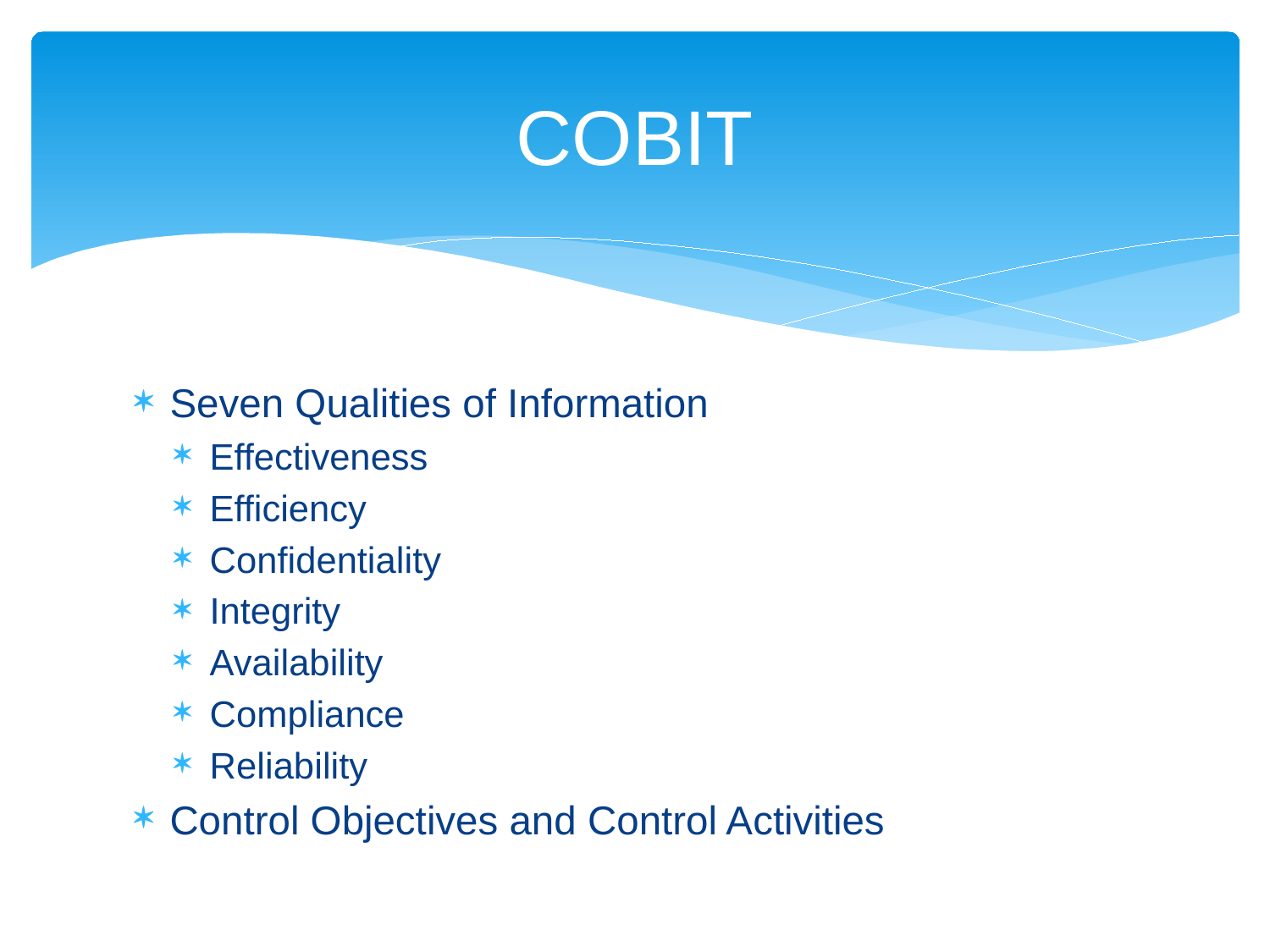

# COBIT
Seven Qualities of Information
Effectiveness
Efficiency
Confidentiality
Integrity
Availability
Compliance
Reliability
Control Objectives and Control Activities